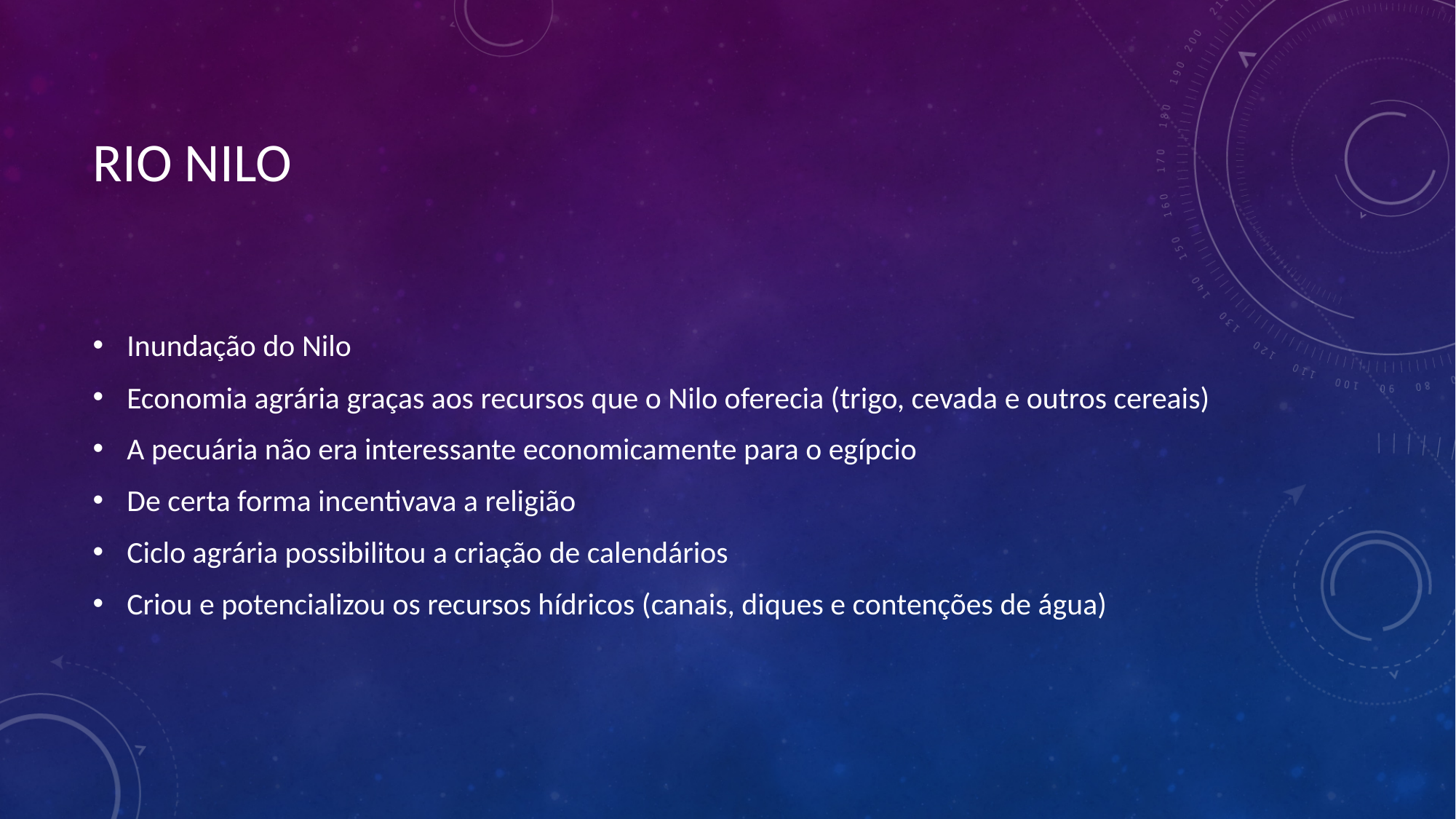

# Rio Nilo
Inundação do Nilo
Economia agrária graças aos recursos que o Nilo oferecia (trigo, cevada e outros cereais)
A pecuária não era interessante economicamente para o egípcio
De certa forma incentivava a religião
Ciclo agrária possibilitou a criação de calendários
Criou e potencializou os recursos hídricos (canais, diques e contenções de água)